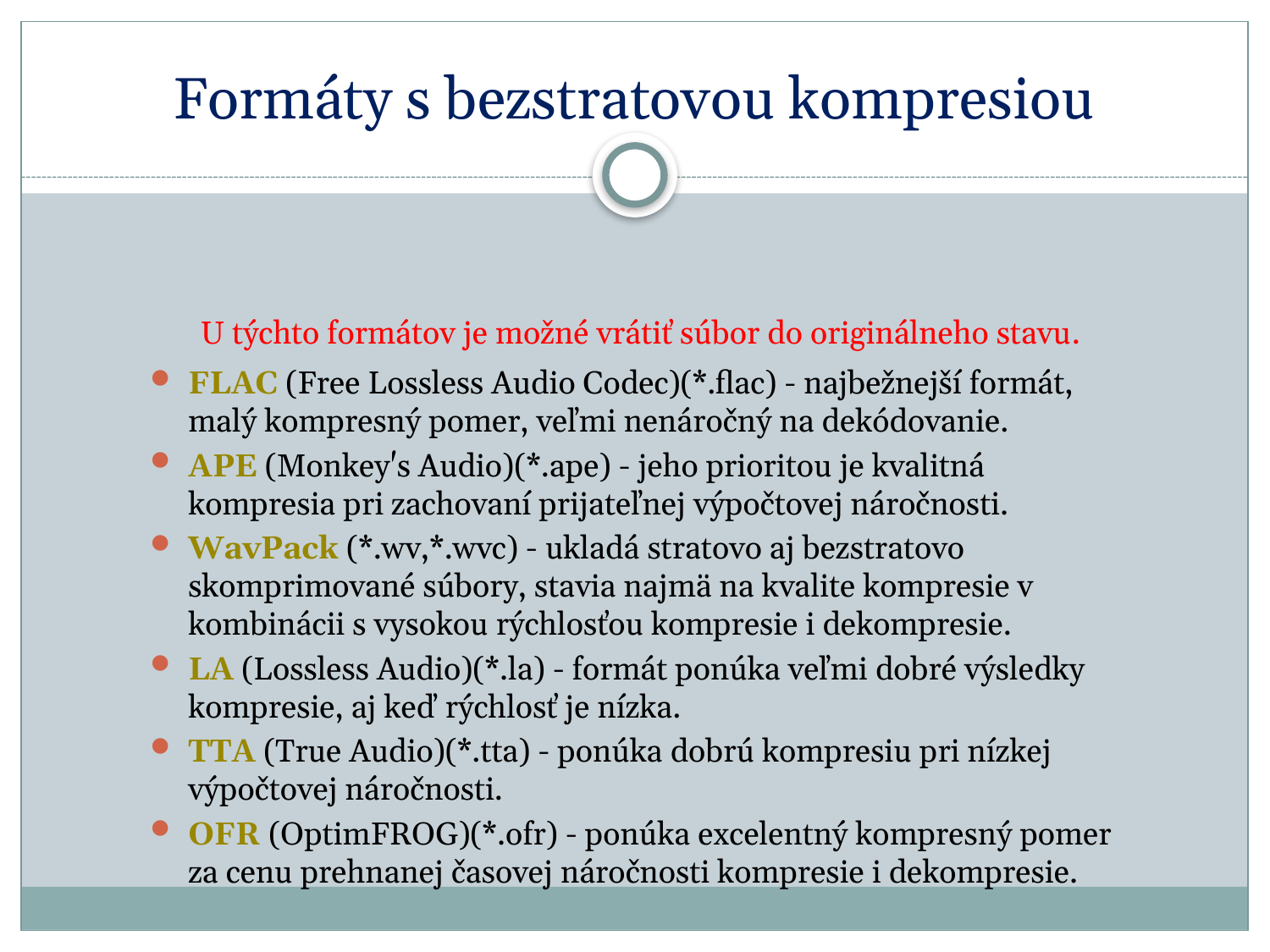

# Formáty s bezstratovou kompresiou
U týchto formátov je možné vrátiť súbor do originálneho stavu.
FLAC (Free Lossless Audio Codec)(*.flac) - najbežnejší formát, malý kompresný pomer, veľmi nenáročný na dekódovanie.
APE (Monkey's Audio)(*.ape) - jeho prioritou je kvalitná kompresia pri zachovaní prijateľnej výpočtovej náročnosti.
WavPack (*.wv,*.wvc) - ukladá stratovo aj bezstratovo skomprimované súbory, stavia najmä na kvalite kompresie v kombinácii s vysokou rýchlosťou kompresie i dekompresie.
LA (Lossless Audio)(*.la) - formát ponúka veľmi dobré výsledky kompresie, aj keď rýchlosť je nízka.
TTA (True Audio)(*.tta) - ponúka dobrú kompresiu pri nízkej výpočtovej náročnosti.
OFR (OptimFROG)(*.ofr) - ponúka excelentný kompresný pomer za cenu prehnanej časovej náročnosti kompresie i dekompresie.